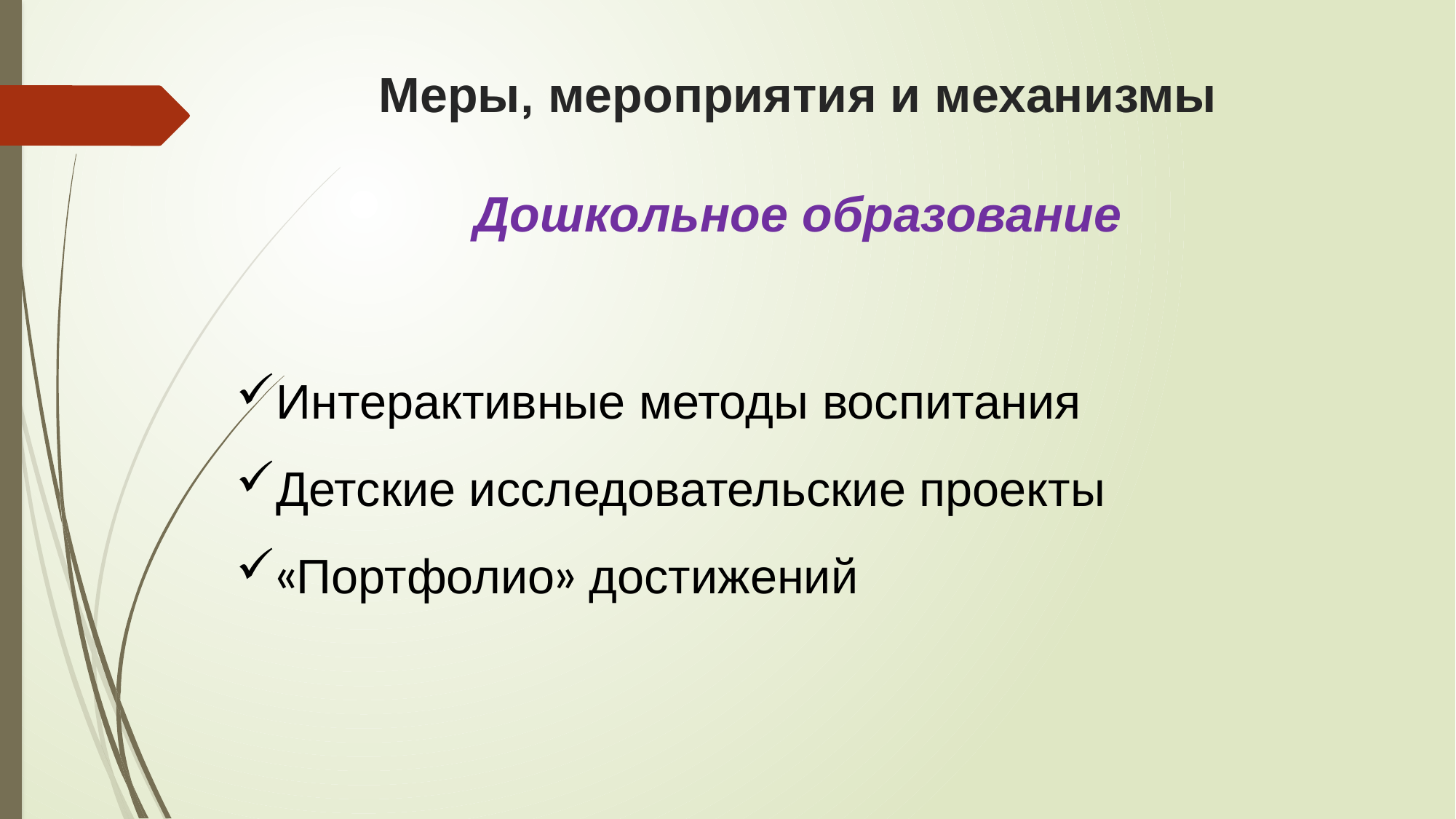

# Меры, мероприятия и механизмы Дошкольное образование
Интерактивные методы воспитания
Детские исследовательские проекты
«Портфолио» достижений